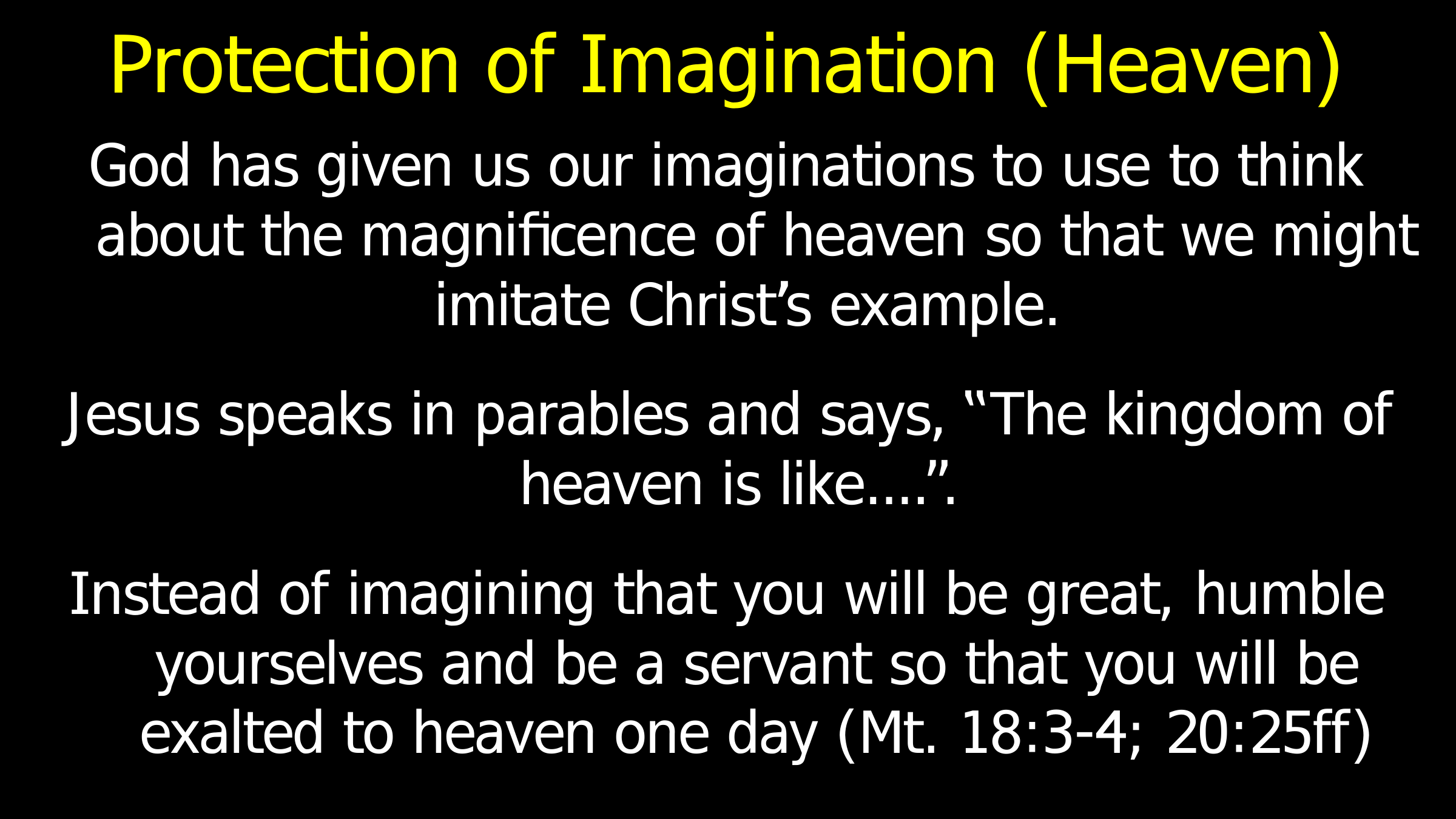

# Protection of Imagination (Heaven)
God has given us our imaginations to use to think about the magnificence of heaven so that we might imitate Christ’s example.

Jesus speaks in parables and says, “The kingdom of heaven is like….”.

Instead of imagining that you will be great, humble yourselves and be a servant so that you will be exalted to heaven one day (Mt. 18:3-4; 20:25ff)